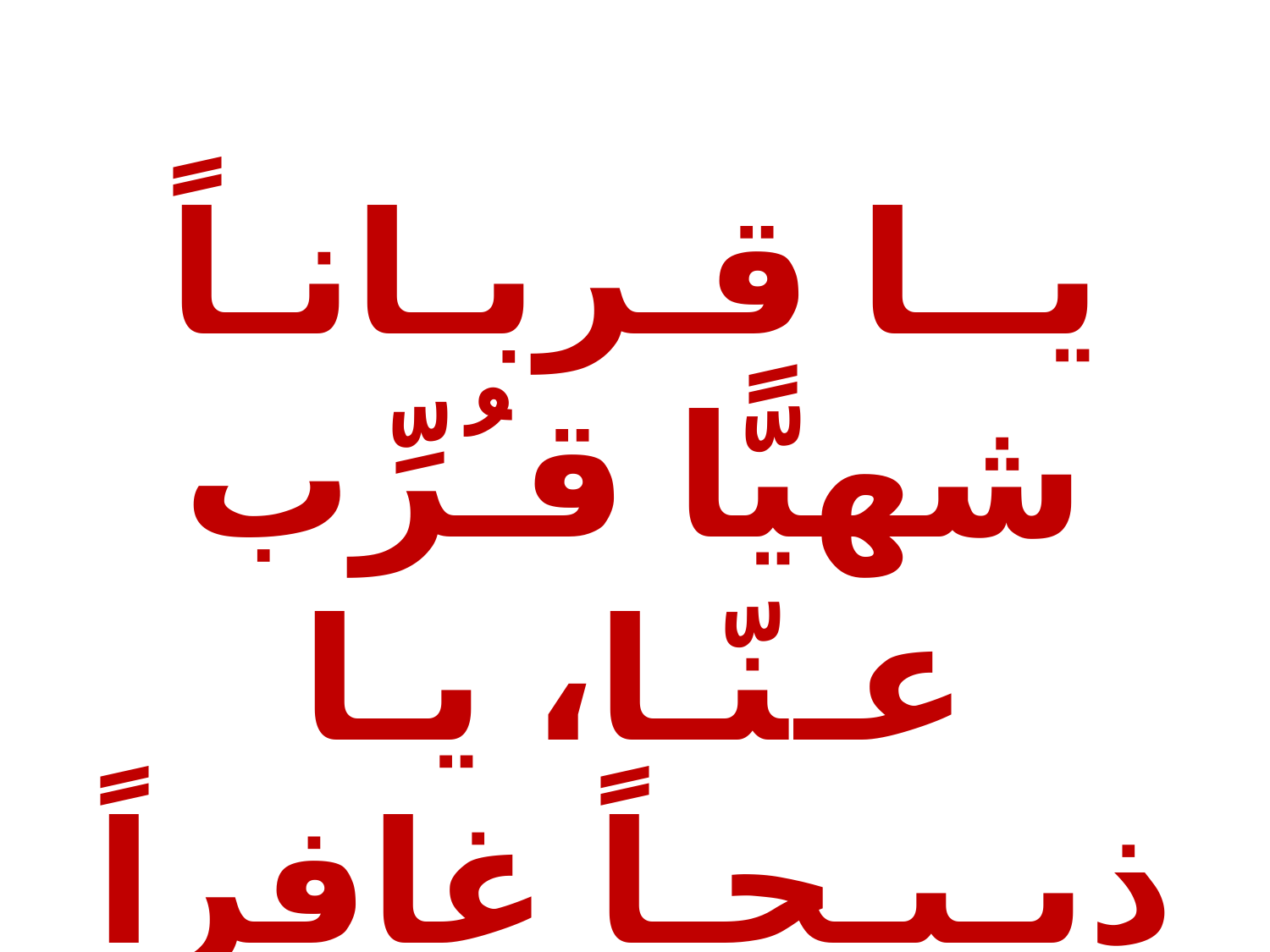

يــا قـربـانـاً شهيًّا قـُرِّب عـنّـا، يـا ذبـيـحـاً غافراً قــــرَّب ذاتـــه لأبـــيــه؛